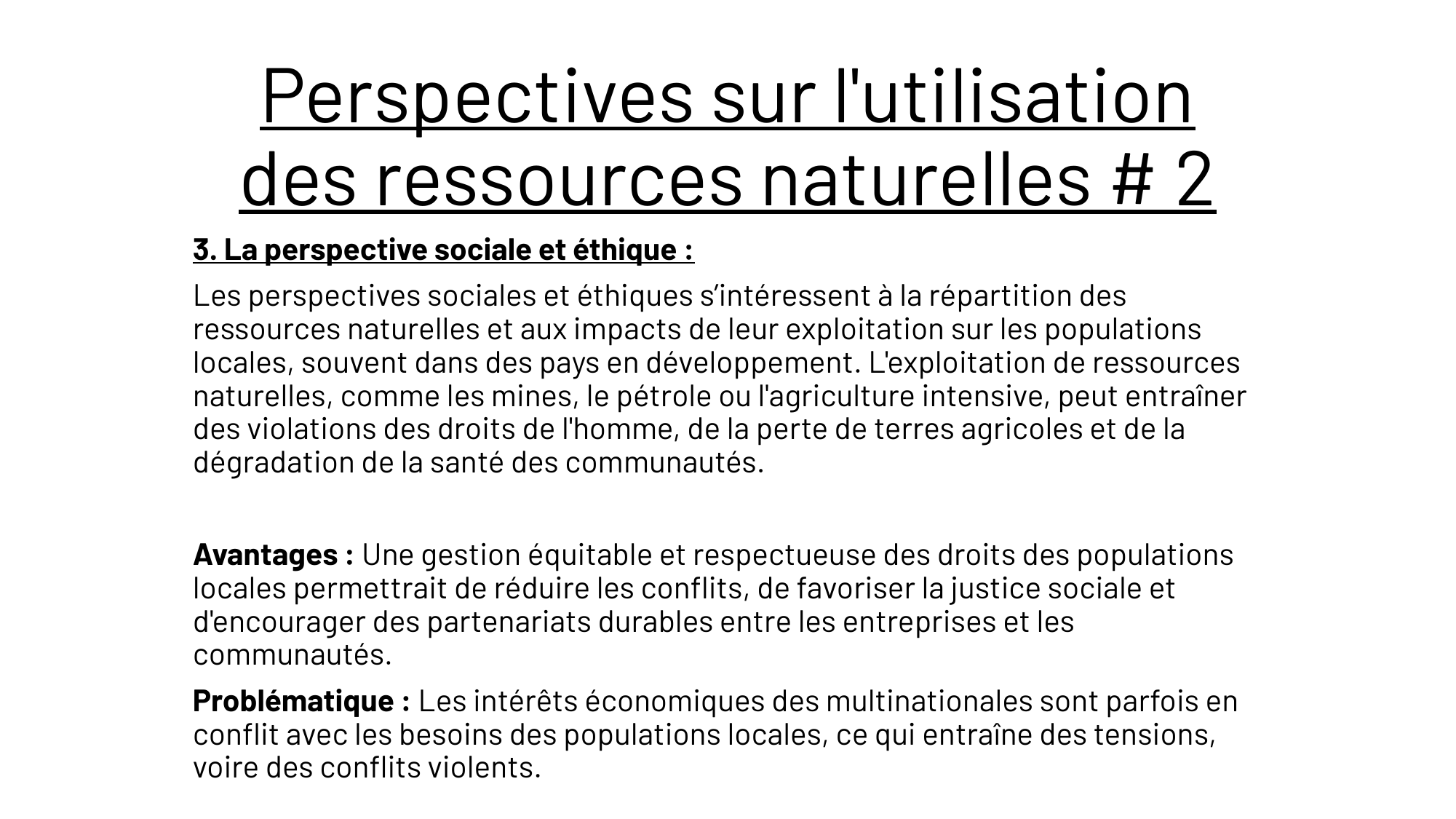

# Perspectives sur l'utilisation des ressources naturelles # 2
3. La perspective sociale et éthique :
Les perspectives sociales et éthiques s’intéressent à la répartition des ressources naturelles et aux impacts de leur exploitation sur les populations locales, souvent dans des pays en développement. L'exploitation de ressources naturelles, comme les mines, le pétrole ou l'agriculture intensive, peut entraîner des violations des droits de l'homme, de la perte de terres agricoles et de la dégradation de la santé des communautés.

Avantages : Une gestion équitable et respectueuse des droits des populations locales permettrait de réduire les conflits, de favoriser la justice sociale et d'encourager des partenariats durables entre les entreprises et les communautés.
Problématique : Les intérêts économiques des multinationales sont parfois en conflit avec les besoins des populations locales, ce qui entraîne des tensions, voire des conflits violents.